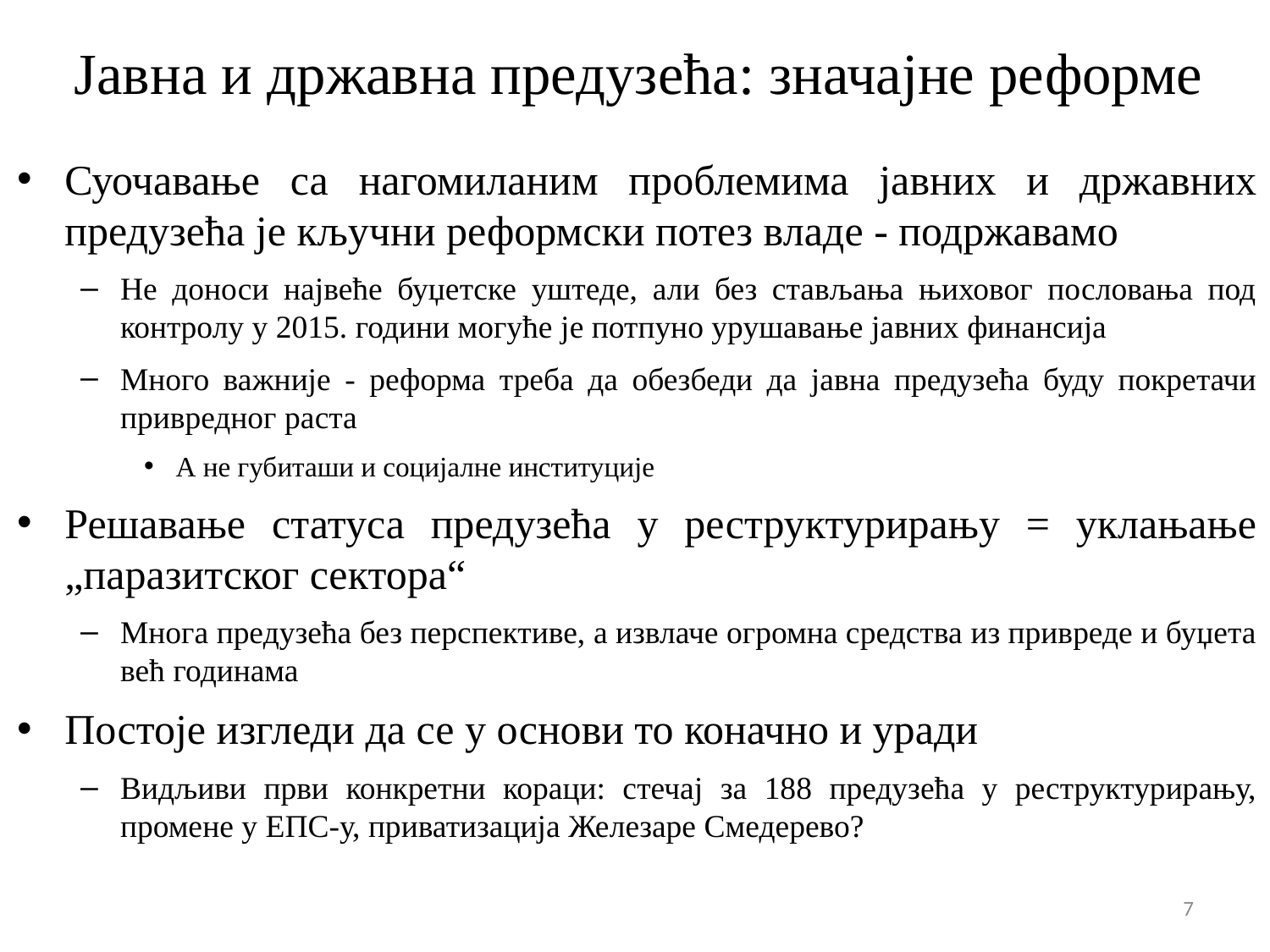

# Јавна и државна предузећа: значајне реформе
Суочавање са нагомиланим проблемима јавних и државних предузећа је кључни реформски потез владе - подржавамо
Не доноси највеће буџетске уштеде, али без стављања њиховог пословања под контролу у 2015. години могуће је потпуно урушавање јавних финансија
Много важније - реформа треба да обезбеди да јавна предузећа буду покретачи привредног раста
А не губиташи и социјалне институције
Решавање статуса предузећа у реструктурирању = уклањање „паразитског сектора“
Многа предузећа без перспективе, а извлаче огромна средства из привреде и буџета већ годинама
Постоје изгледи да се у основи то коначно и уради
Видљиви први конкретни кораци: стечај за 188 предузећа у реструктурирању, промене у ЕПС-у, приватизација Железаре Смедерево?
7